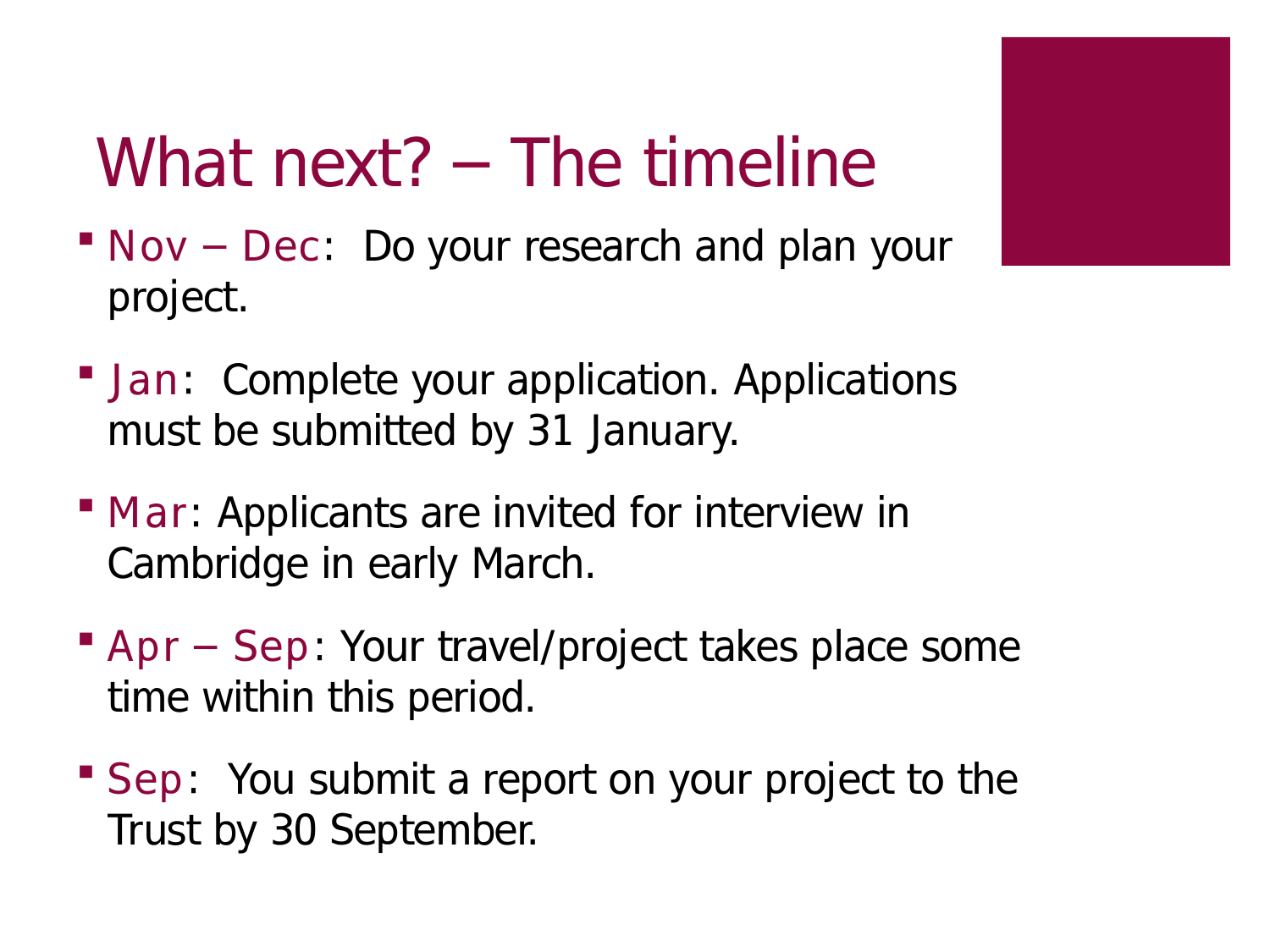

# What next? – The timeline
Nov – Dec:  Do your research and plan your project.
Jan:  Complete your application. Applications must be submitted by 31 January.
Mar: Applicants are invited for interview in Cambridge in early March.
Apr – Sep: Your travel/project takes place some time within this period.
Sep:  You submit a report on your project to the Trust by 30 September.